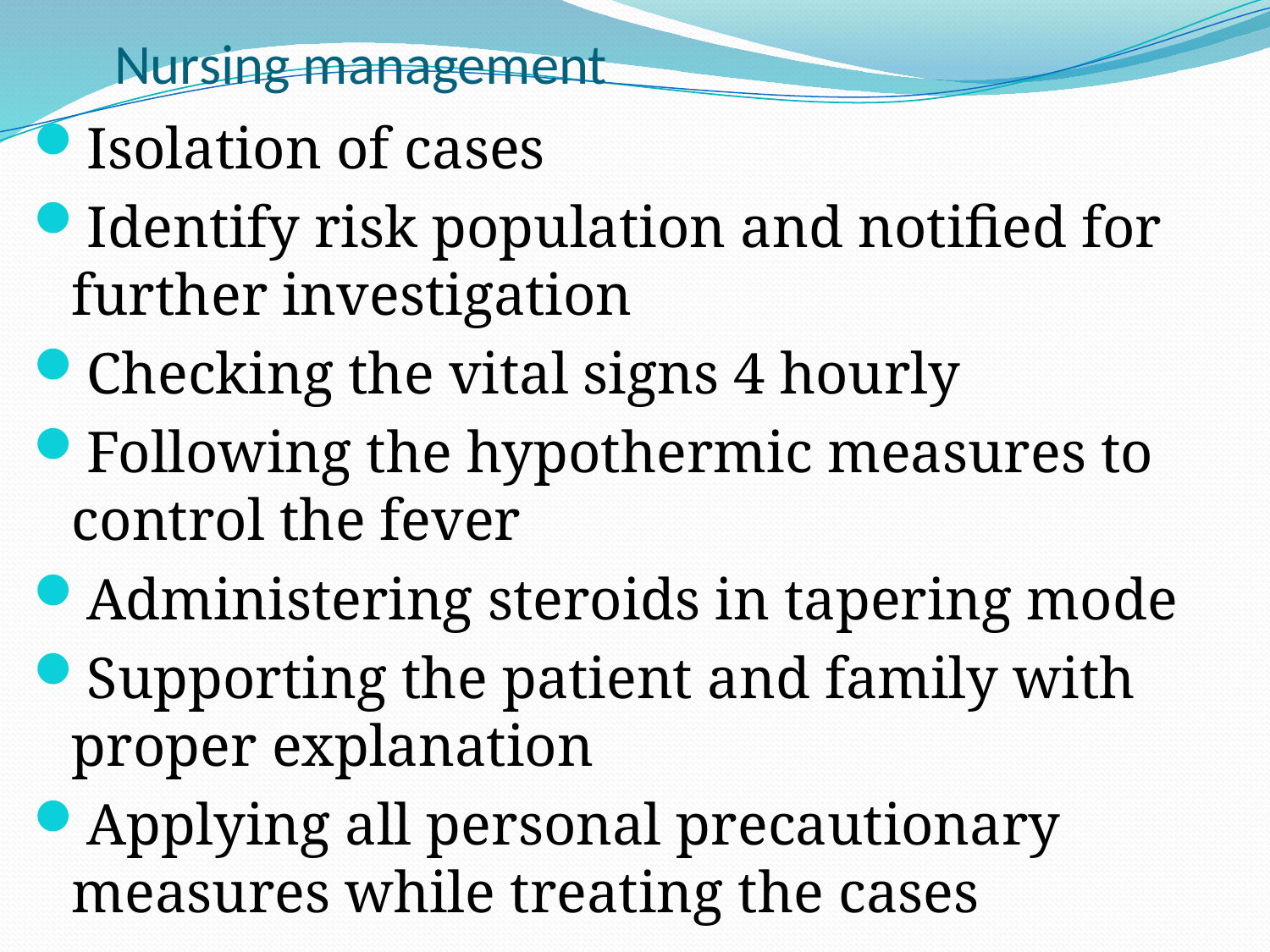

# Nursing management
Isolation of cases
Identify risk population and notified for further investigation
Checking the vital signs 4 hourly
Following the hypothermic measures to control the fever
Administering steroids in tapering mode
Supporting the patient and family with proper explanation
Applying all personal precautionary measures while treating the cases